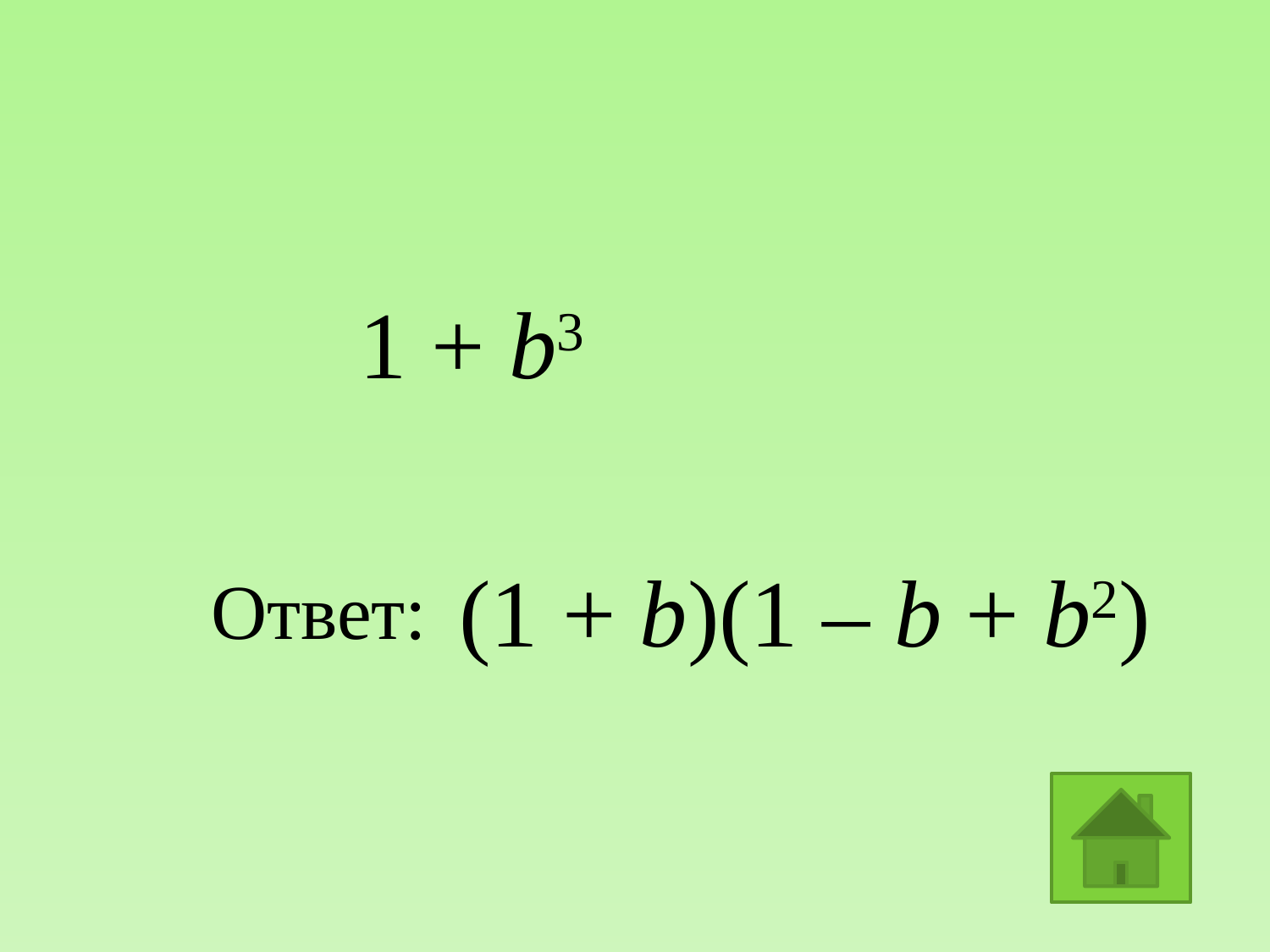

1 + b3
(1 + b)(1 – b + b2)
Ответ: